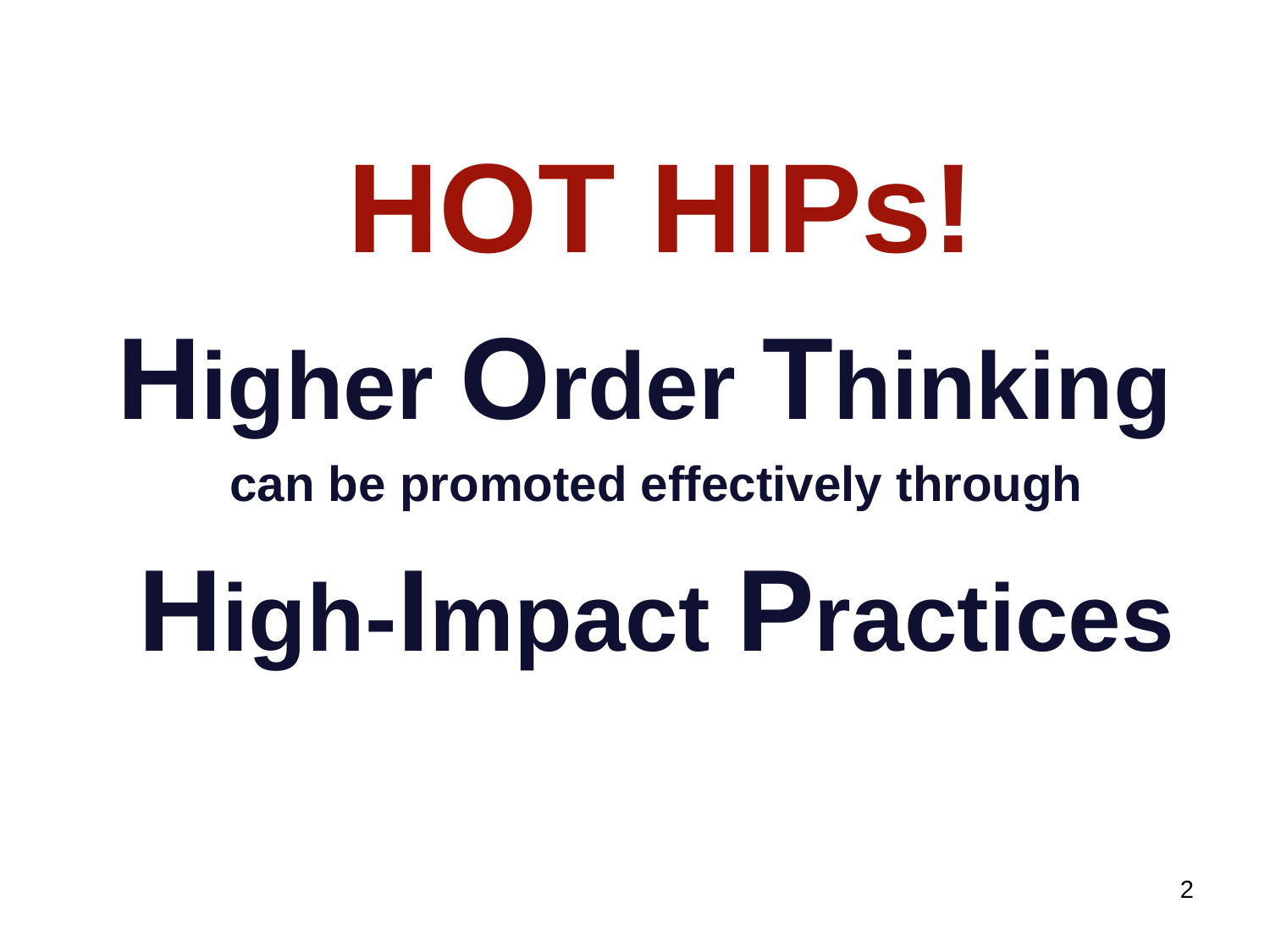

HOT HIPs!
Higher Order Thinking
can be promoted effectively through
High-Impact Practices

2